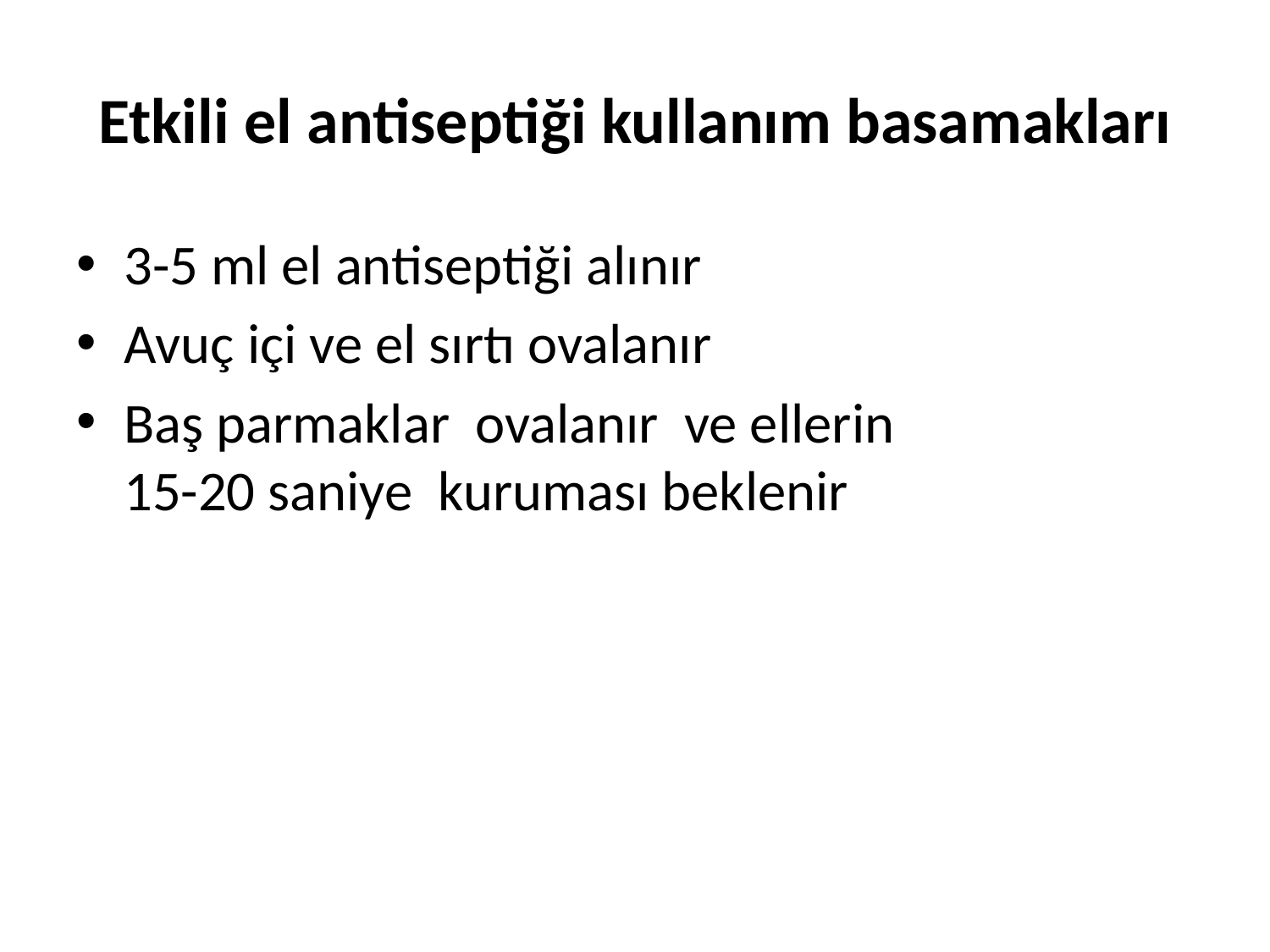

# Etkili el antiseptiği kullanım basamakları
3-5 ml el antiseptiği alınır
Avuç içi ve el sırtı ovalanır
Baş parmaklar  ovalanır  ve ellerin
15-20 saniye  kuruması beklenir